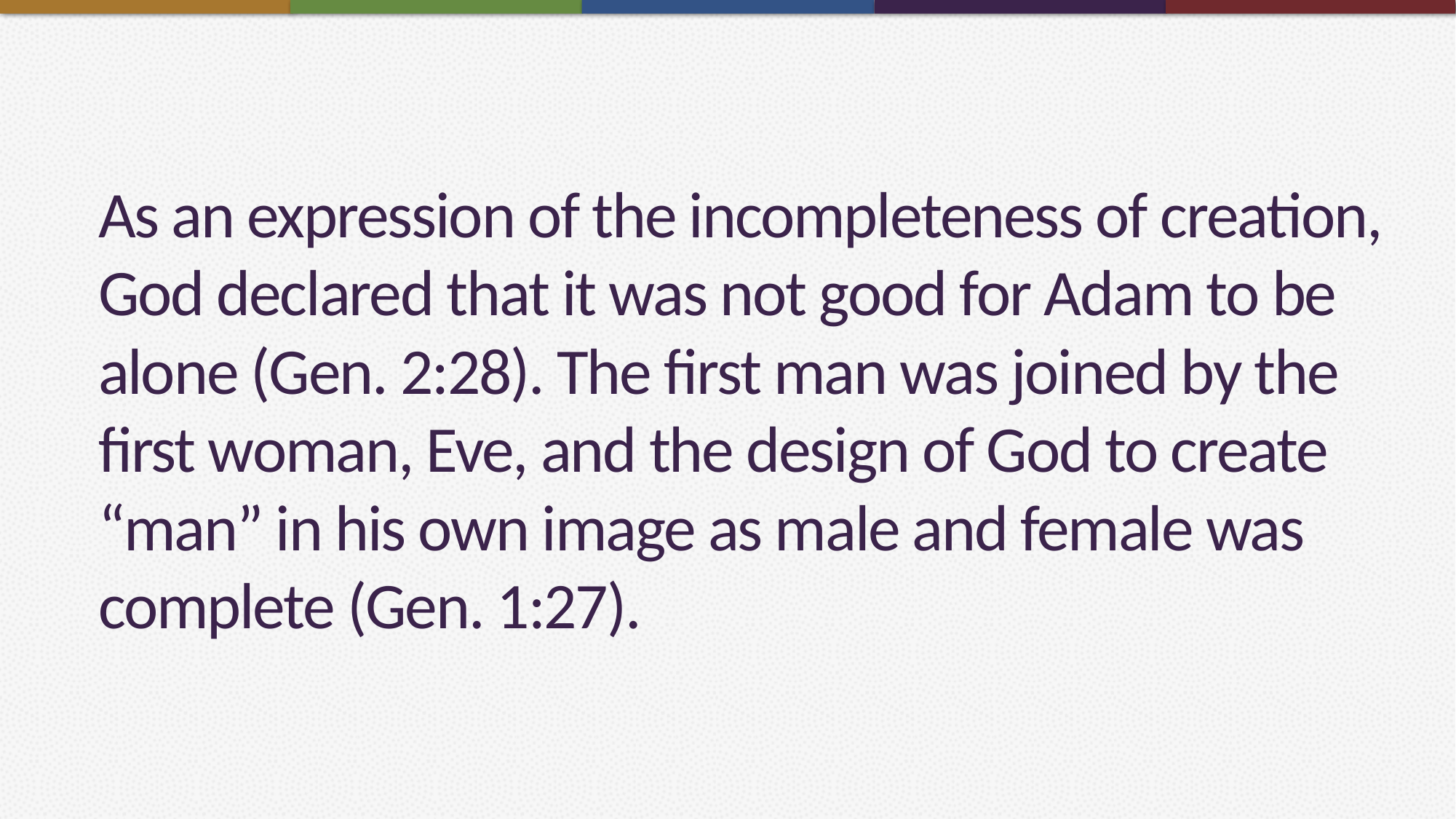

# As an expression of the incompleteness of creation, God declared that it was not good for Adam to be alone (Gen. 2:28). The first man was joined by the first woman, Eve, and the design of God to create “man” in his own image as male and female was complete (Gen. 1:27).